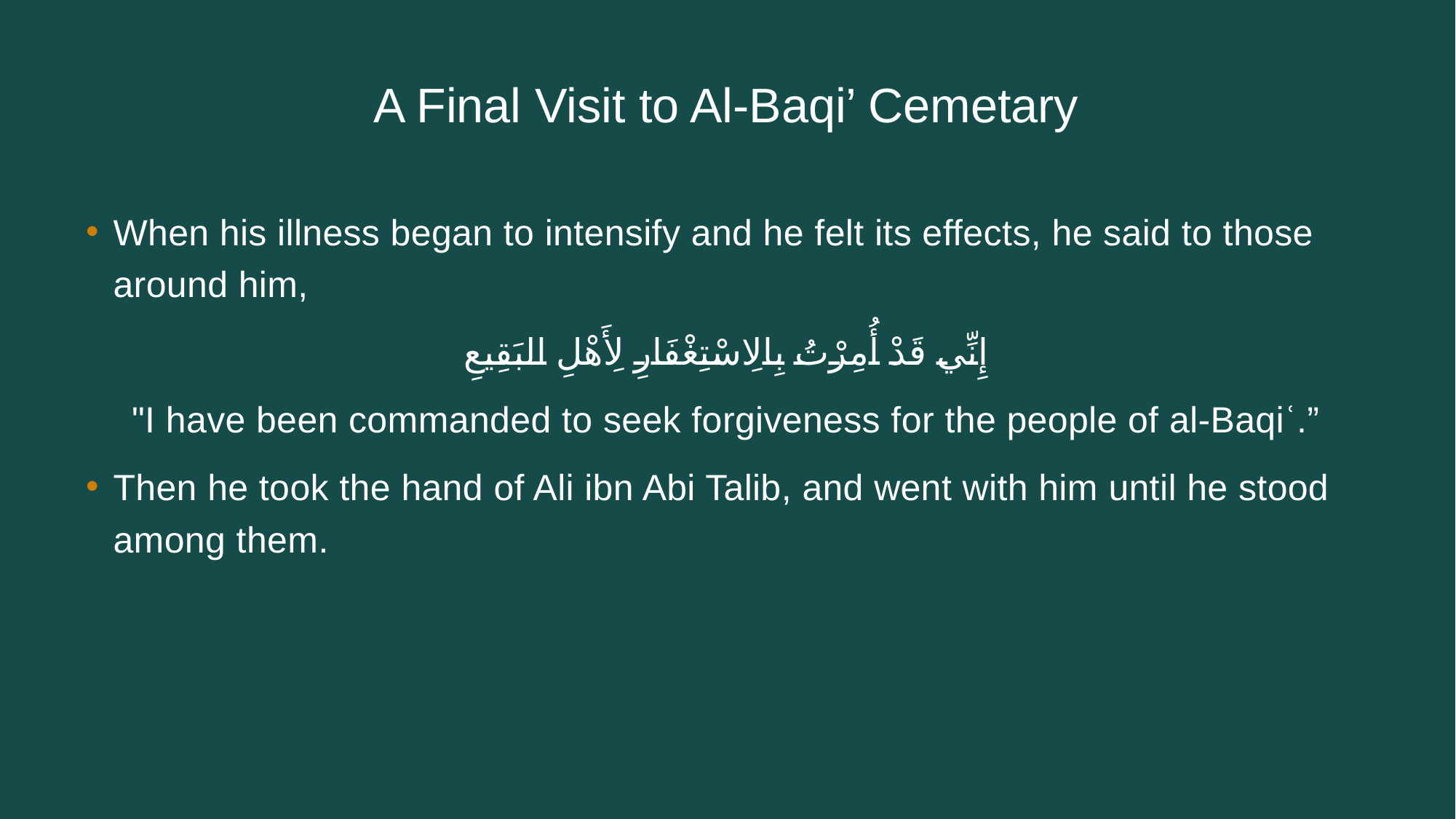

# A Final Visit to Al-Baqi’ Cemetary
When his illness began to intensify and he felt its effects, he said to those around him,
إِنِّي قَدْ أُمِرْتُ بِالِاسْتِغْفَارِ لِأَهْلِ البَقِيعِ
"I have been commanded to seek forgiveness for the people of al-Baqiʿ.”
Then he took the hand of Ali ibn Abi Talib, and went with him until he stood among them.